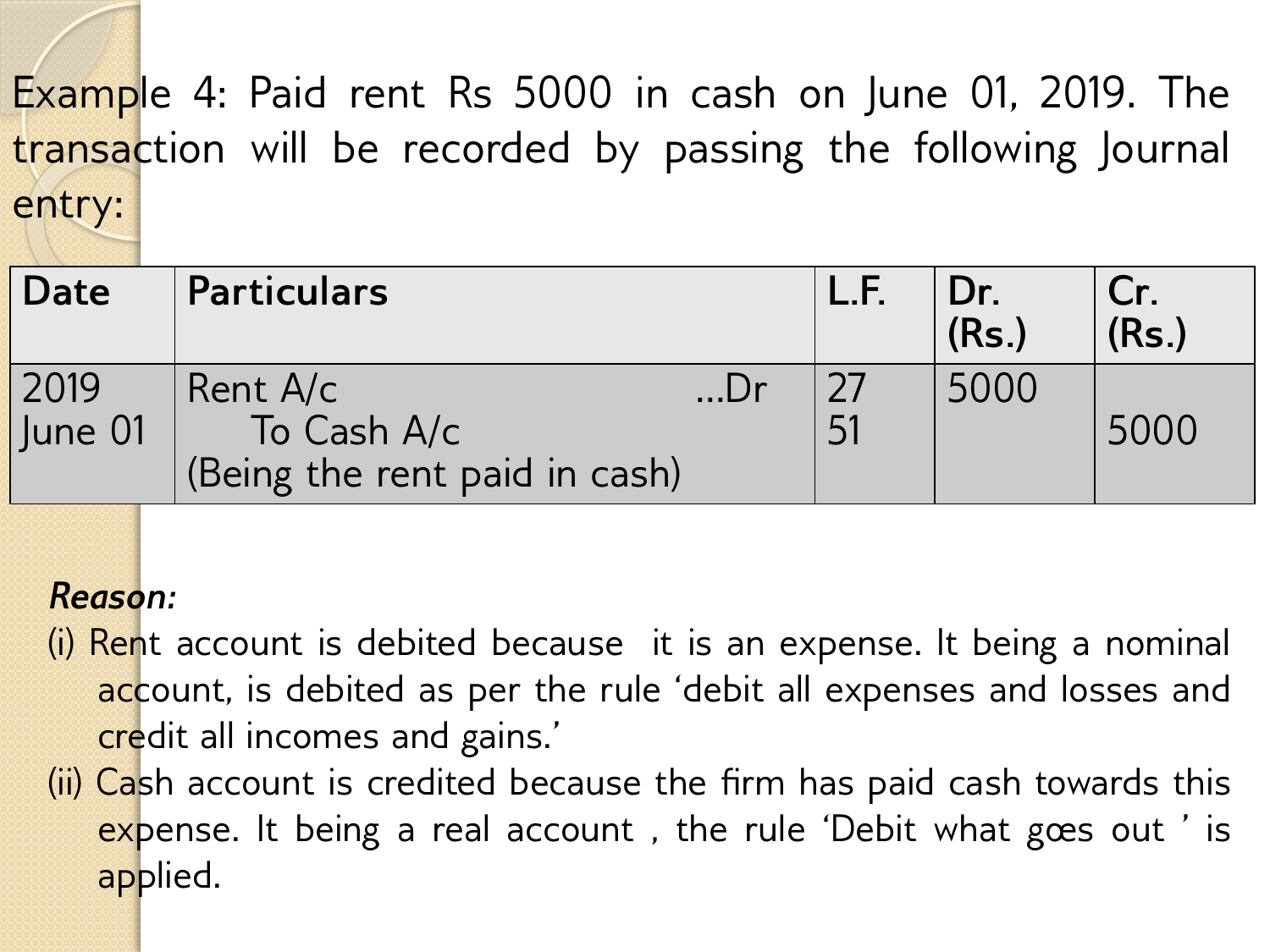

Example 4: Paid rent Rs 5000 in cash on June 01, 2019. The transaction will be recorded by passing the following Journal entry:
| Date | Particulars | L.F. | Dr. (Rs.) | Cr. (Rs.) |
| --- | --- | --- | --- | --- |
| 2019 June 01 | Rent A/c ...Dr To Cash A/c (Being the rent paid in cash) | 27 51 | 5000 | 5000 |
Reason:
(i) Rent account is debited because  it is an expense. It being a nominal account, is debited as per the rule ‘debit all expenses and losses and credit all incomes and gains.’
(ii) Cash account is credited because the firm has paid cash towards this expense. It being a real account , the rule ‘Debit what goes out ’ is applied.